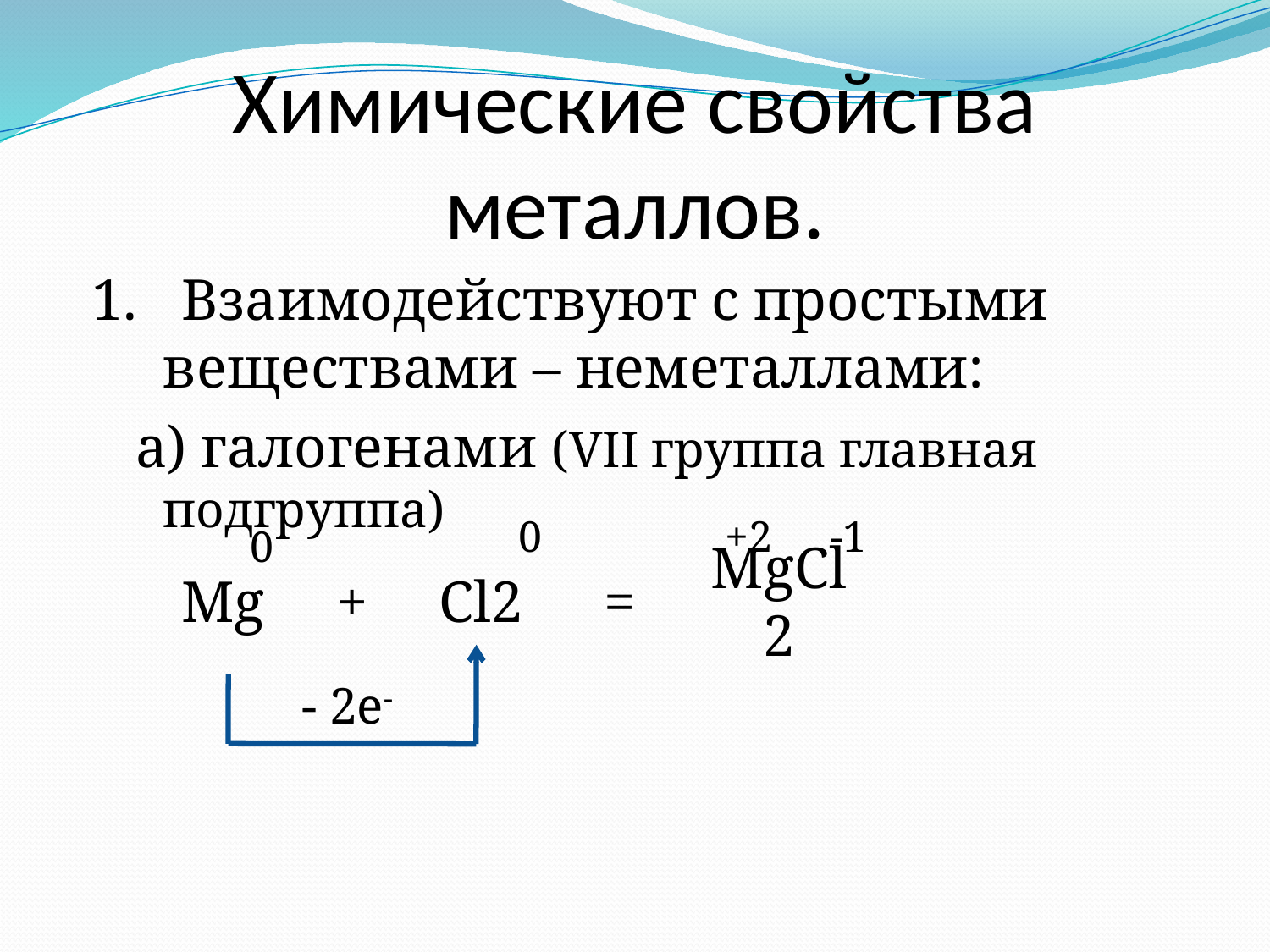

# Химические свойства металлов.
1.   Взаимодействуют с простыми веществами – неметаллами:
   а) галогенами (VII группа главная подгруппа)

0
+2
-1
0
Mg
+
Cl2
=
MgCl2
- 2e-